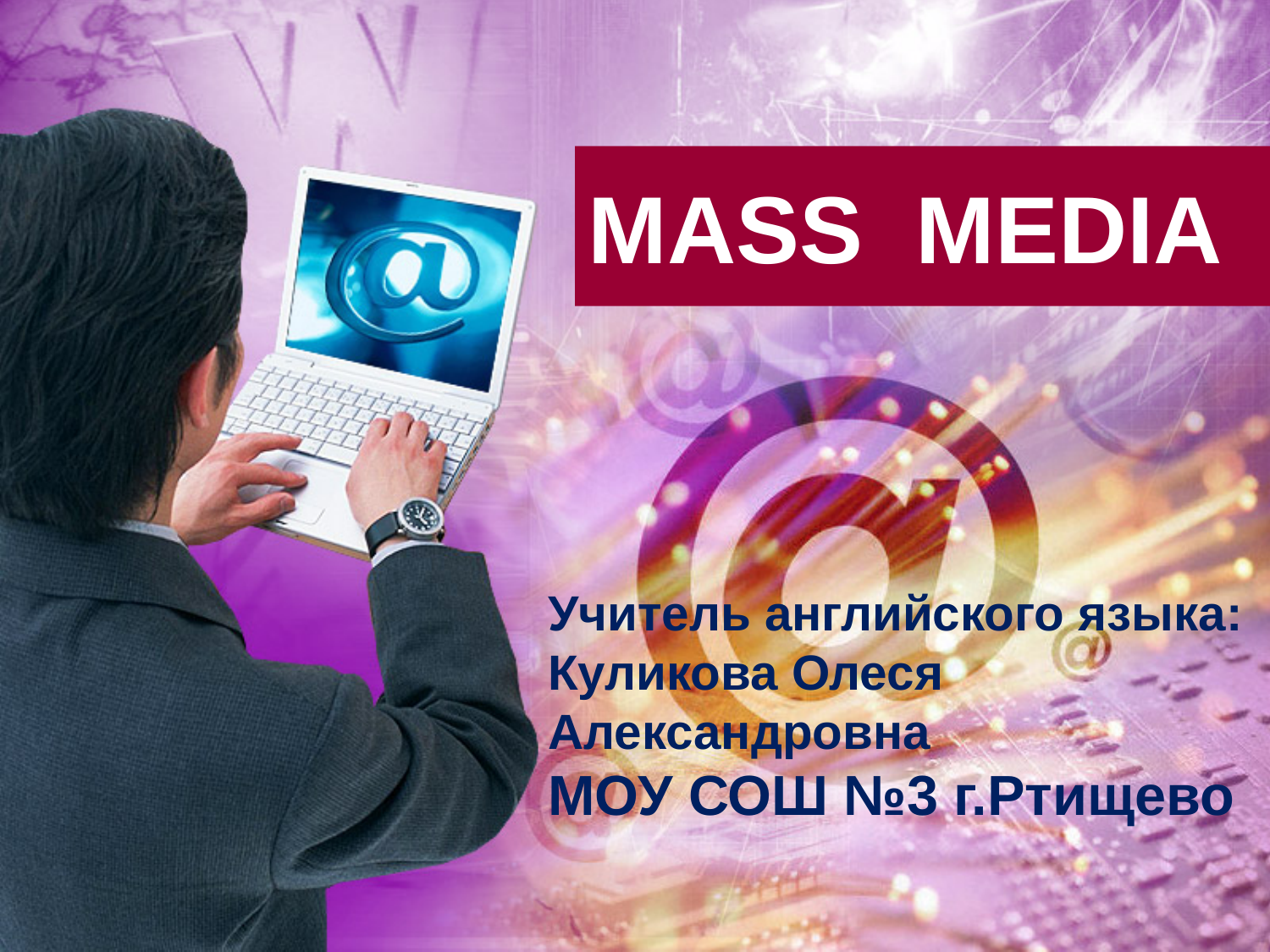

# MASS  MEDIA
Учитель английского языка:
Куликова Олеся Александровна
МОУ СОШ №3 г.Ртищево